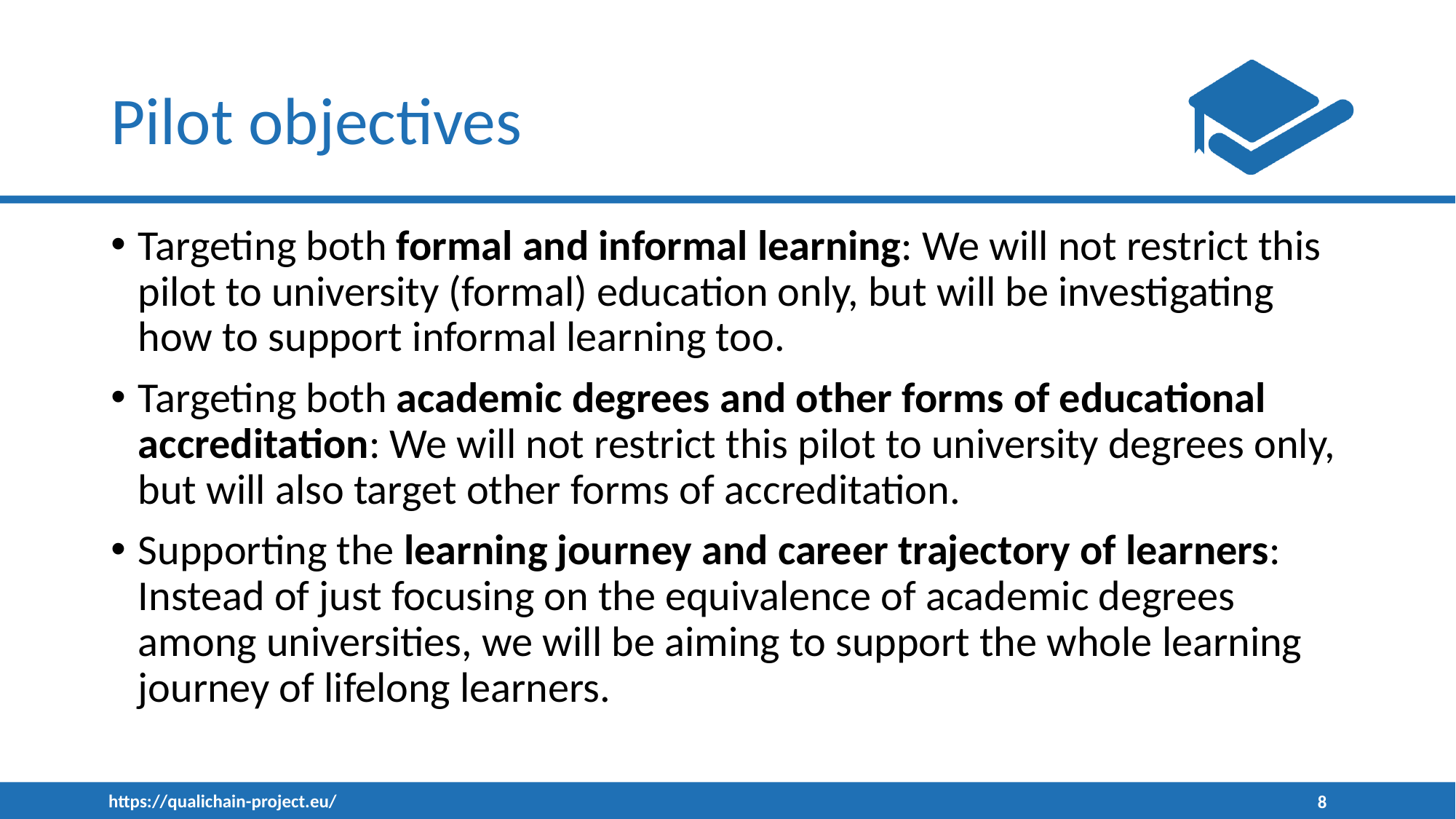

# Pilot objectives
Targeting both formal and informal learning: We will not restrict this pilot to university (formal) education only, but will be investigating how to support informal learning too.
Targeting both academic degrees and other forms of educational accreditation: We will not restrict this pilot to university degrees only, but will also target other forms of accreditation.
Supporting the learning journey and career trajectory of learners: Instead of just focusing on the equivalence of academic degrees among universities, we will be aiming to support the whole learning journey of lifelong learners.